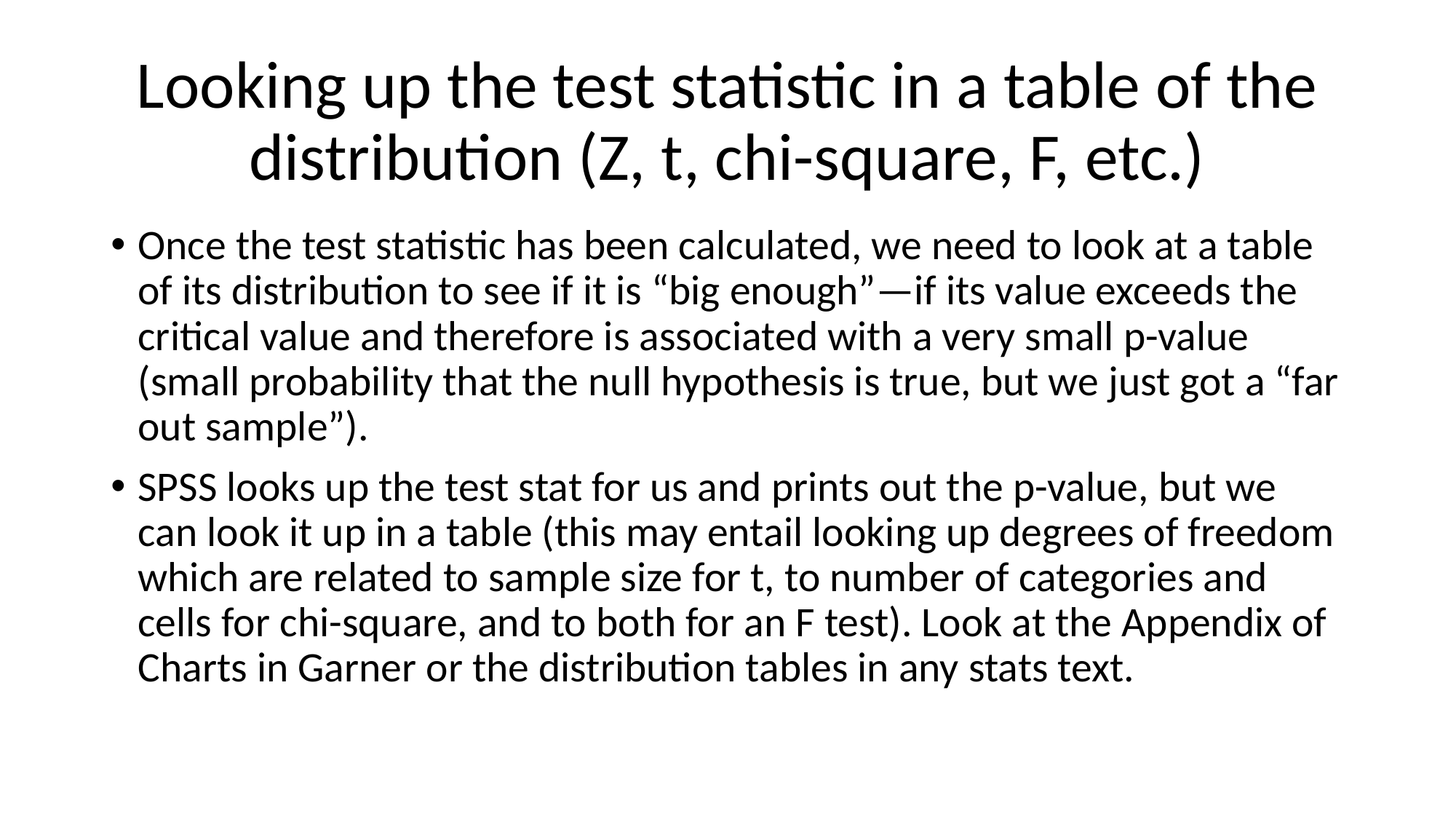

# Looking up the test statistic in a table of the distribution (Z, t, chi-square, F, etc.)
Once the test statistic has been calculated, we need to look at a table of its distribution to see if it is “big enough”—if its value exceeds the critical value and therefore is associated with a very small p-value (small probability that the null hypothesis is true, but we just got a “far out sample”).
SPSS looks up the test stat for us and prints out the p-value, but we can look it up in a table (this may entail looking up degrees of freedom which are related to sample size for t, to number of categories and cells for chi-square, and to both for an F test). Look at the Appendix of Charts in Garner or the distribution tables in any stats text.